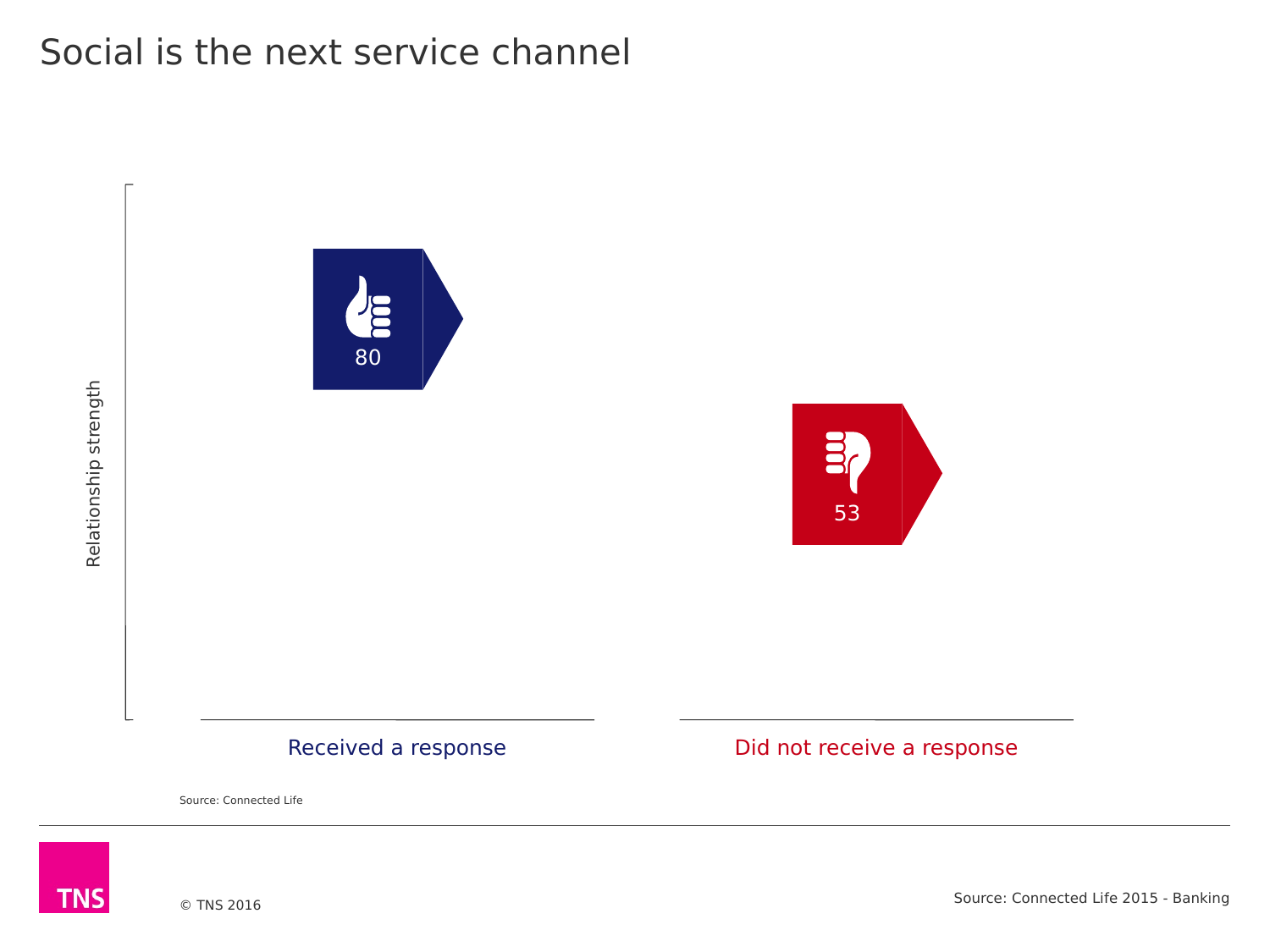

# Social is the next service channel

80

53
Relationship strength

Received a response
Did not receive a response
Source: Connected Life
Source: Connected Life 2015 - Banking